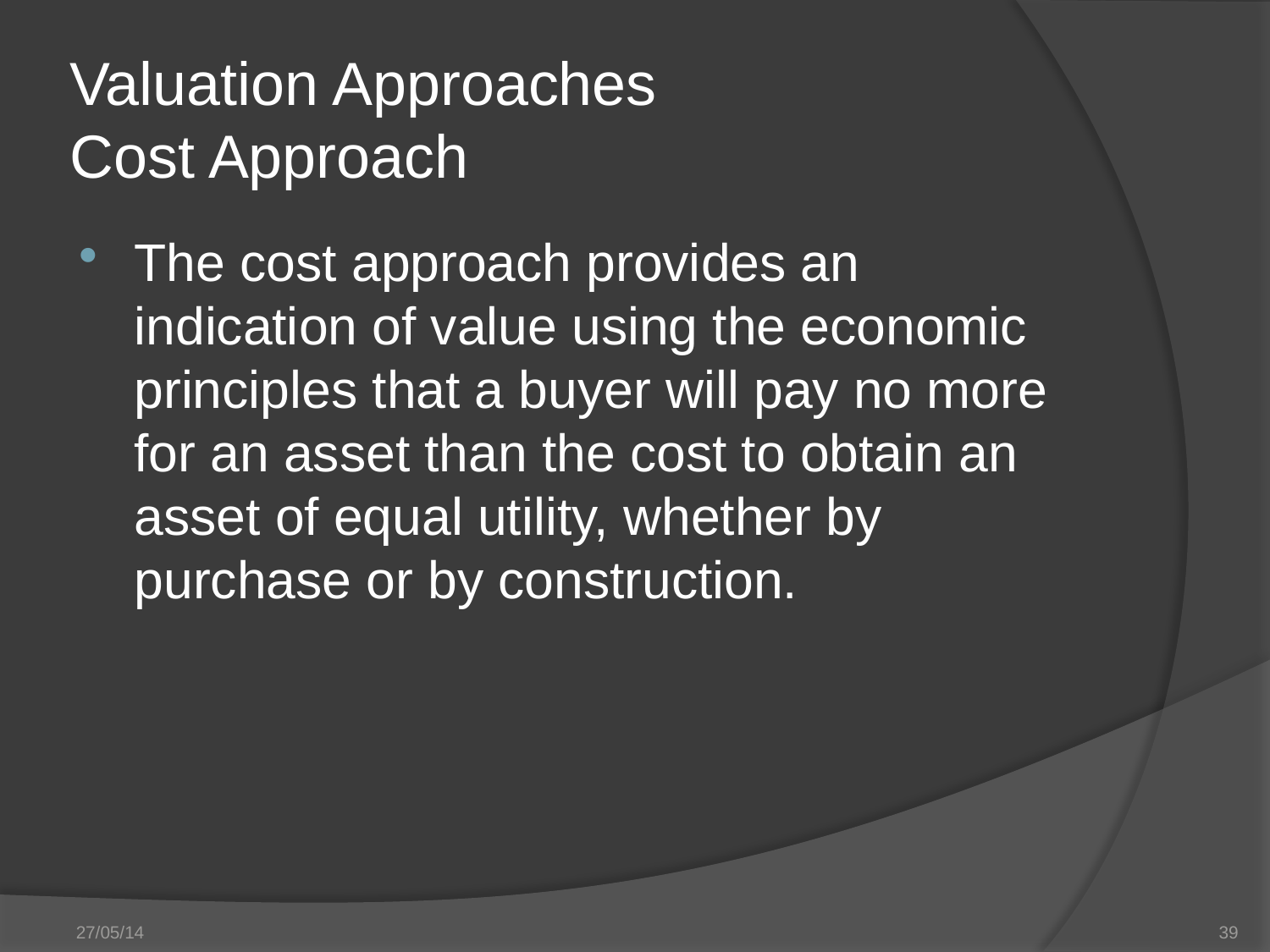

# Valuation Approaches Cost Approach
The cost approach provides an indication of value using the economic principles that a buyer will pay no more for an asset than the cost to obtain an asset of equal utility, whether by purchase or by construction.

27/05/14
39